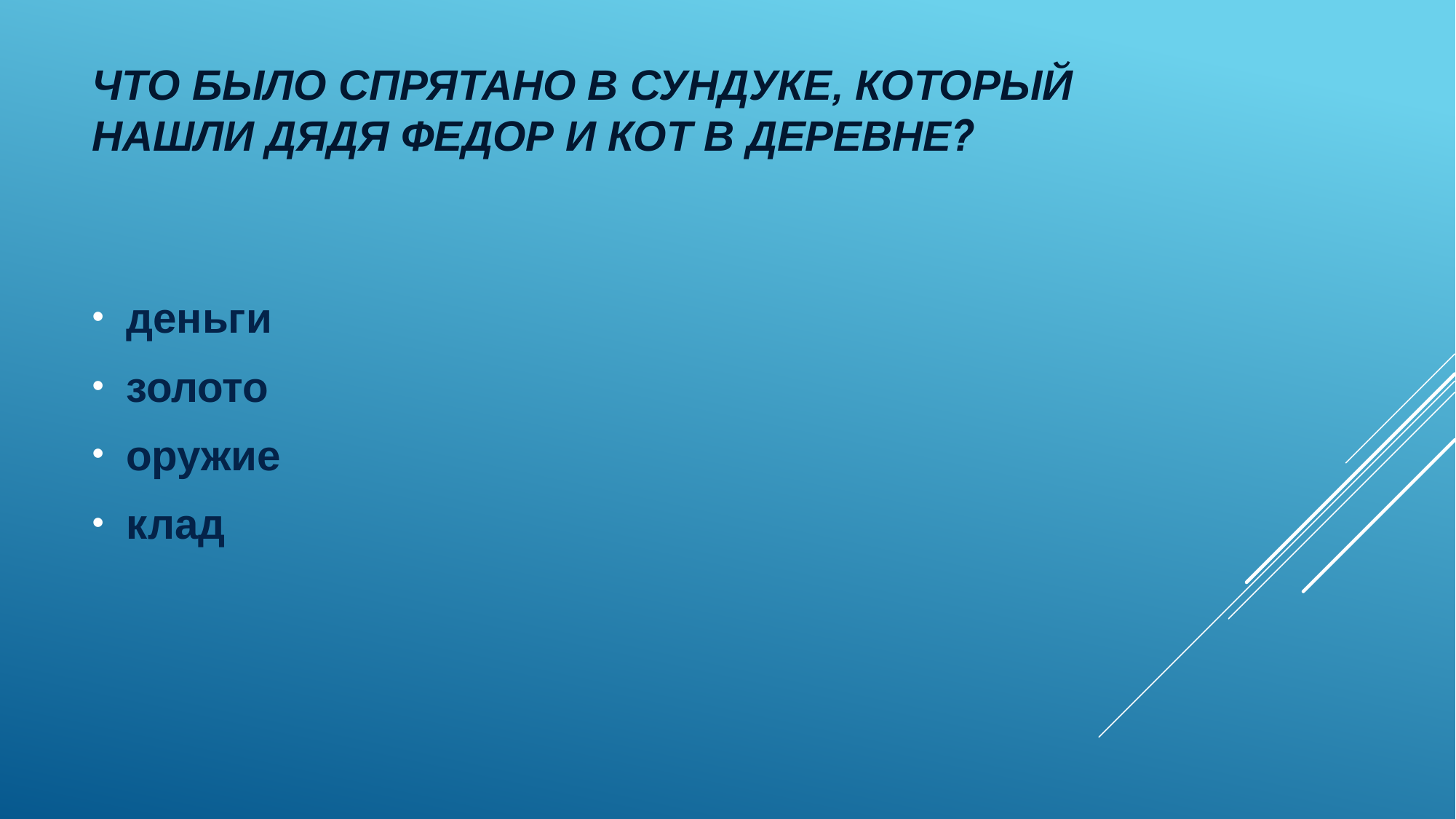

# Что было спрятано в сундуке, который нашли дядя федор и кот в деревне?
деньги
золото
оружие
клад